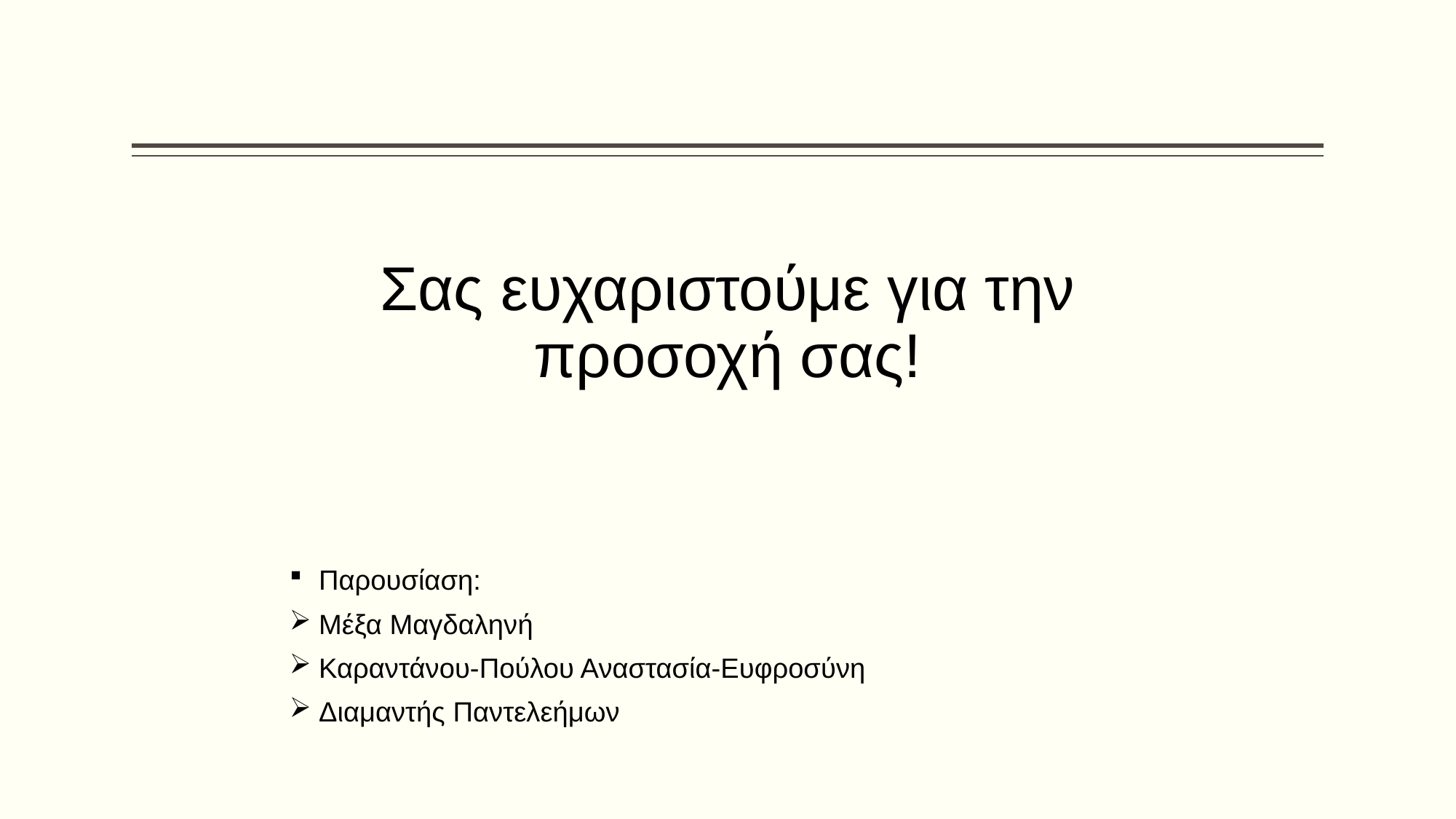

Σας ευχαριστούμε για την προσοχή σας!

Παρουσίαση:
Μέξα Μαγδαληνή
Καραντάνου-Πούλου Αναστασία-Ευφροσύνη
Διαμαντής Παντελεήμων